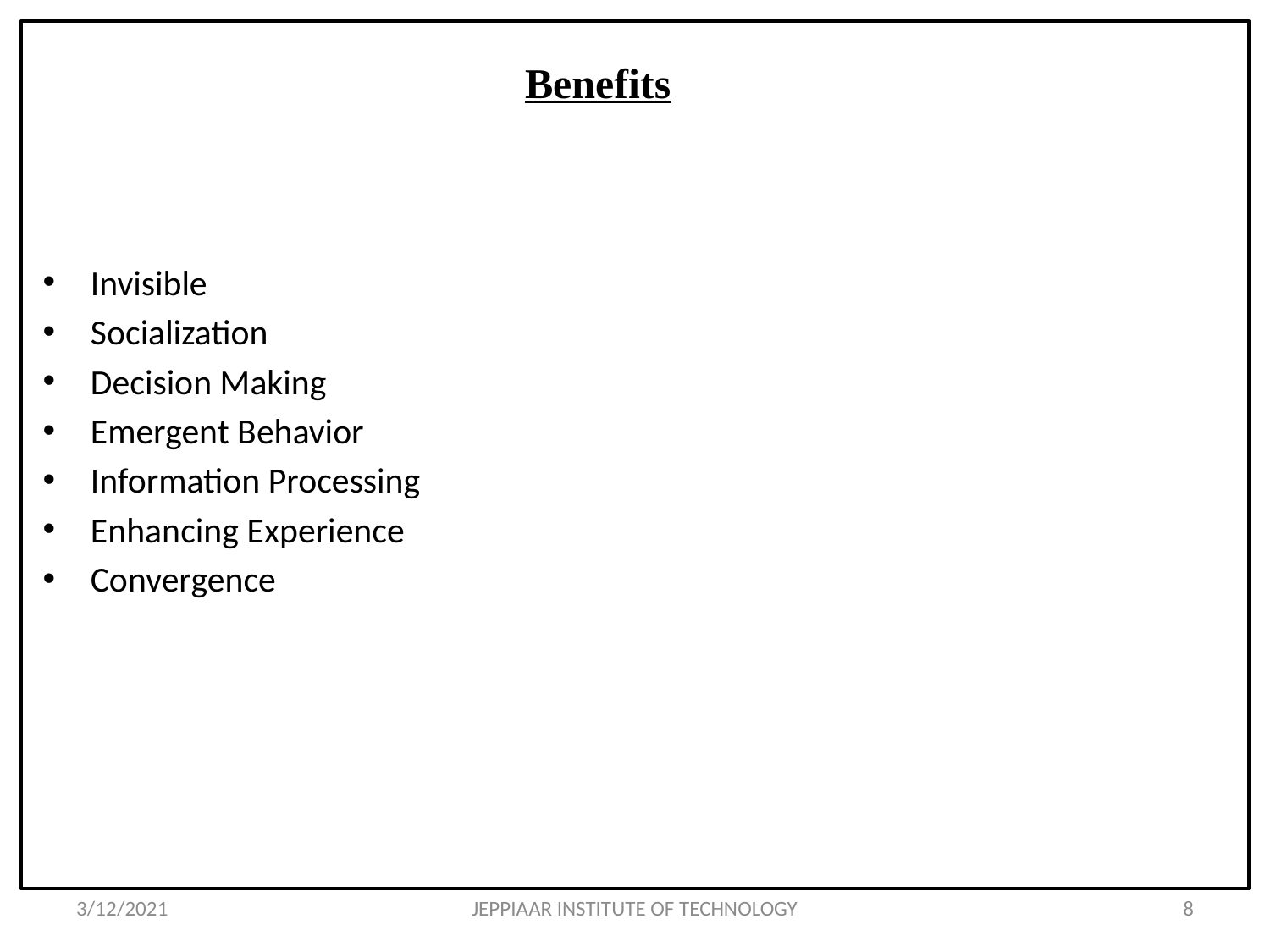

# Benefits
Invisible
Socialization
Decision Making
Emergent Behavior
Information Processing
Enhancing Experience
Convergence

3/12/2021
JEPPIAAR INSTITUTE OF TECHNOLOGY
8